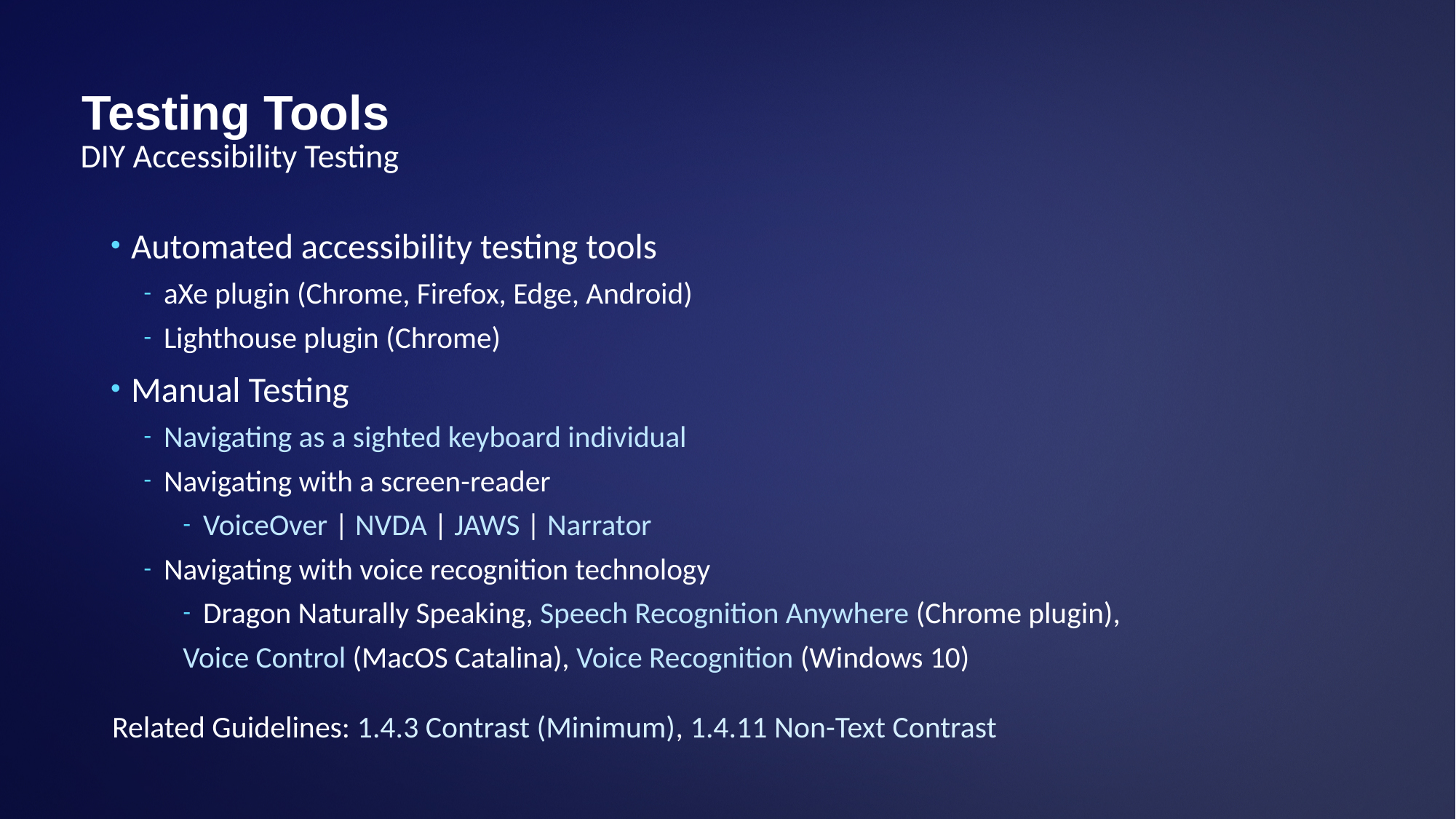

# Testing Tools
DIY Accessibility Testing
Automated accessibility testing tools
aXe plugin (Chrome, Firefox, Edge, Android)
Lighthouse plugin (Chrome)
Manual Testing
Navigating as a sighted keyboard individual
Navigating with a screen-reader
VoiceOver | NVDA | JAWS | Narrator
Navigating with voice recognition technology
Dragon Naturally Speaking, Speech Recognition Anywhere (Chrome plugin),
Voice Control (MacOS Catalina), Voice Recognition (Windows 10)

Related Guidelines: 1.4.3 Contrast (Minimum), 1.4.11 Non-Text Contrast